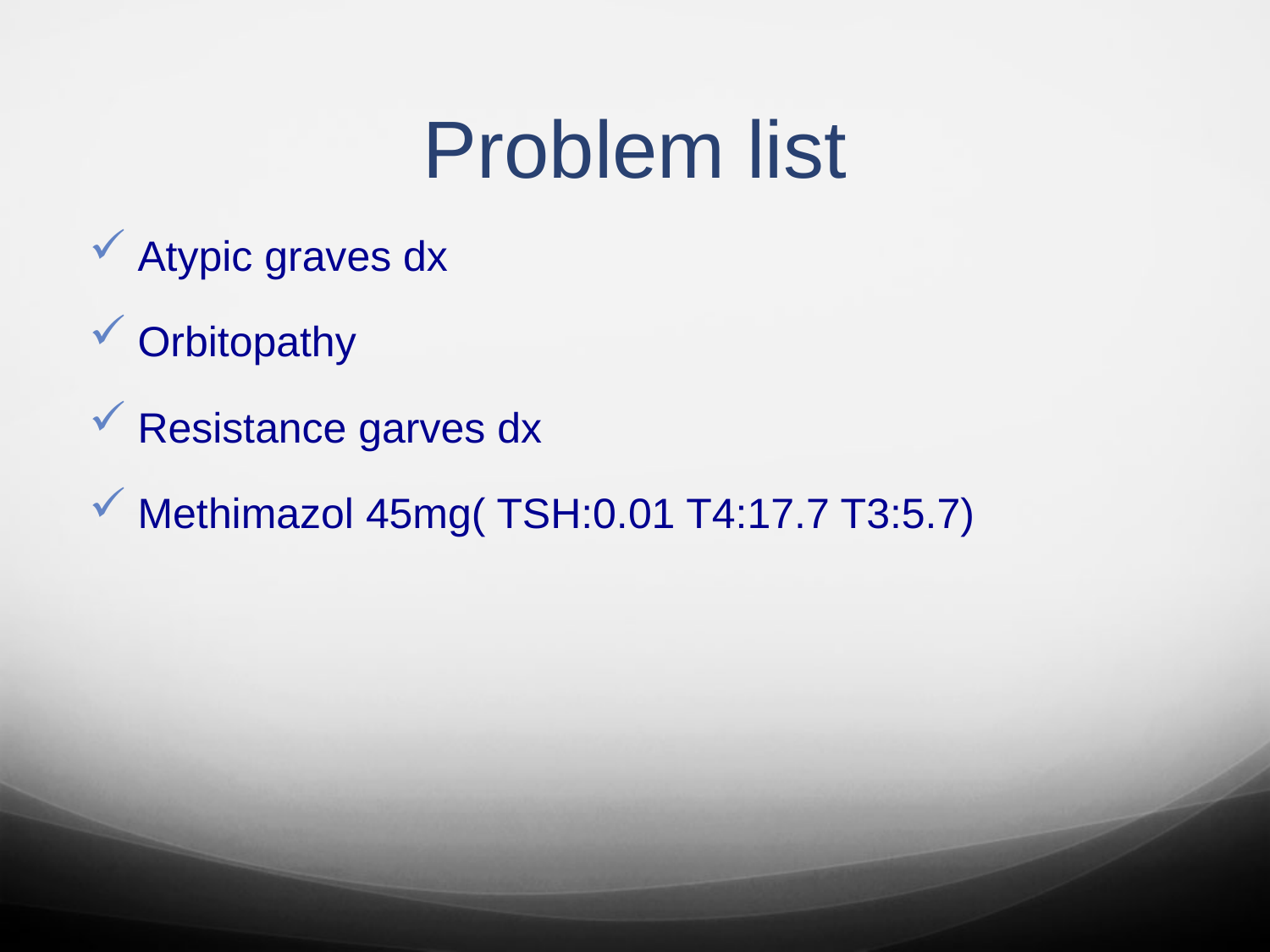

# Problem list
Atypic graves dx
Orbitopathy
Resistance garves dx
Methimazol 45mg( TSH:0.01 T4:17.7 T3:5.7)